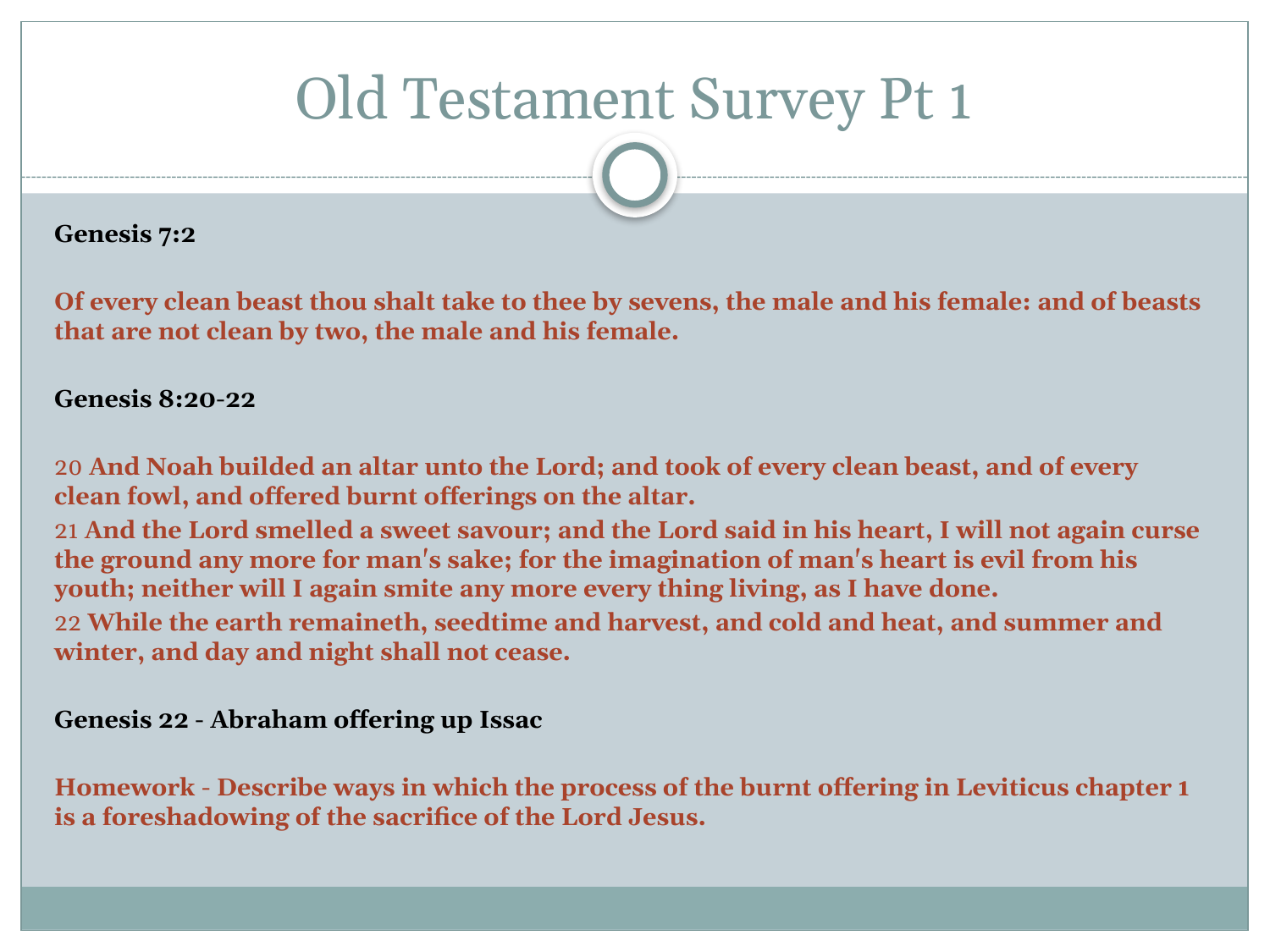

# Old Testament Survey Pt 1
Genesis 7:2

Of every clean beast thou shalt take to thee by sevens, the male and his female: and of beasts that are not clean by two, the male and his female.

Genesis 8:20-22

20 And Noah builded an altar unto the Lord; and took of every clean beast, and of every clean fowl, and offered burnt offerings on the altar.
21 And the Lord smelled a sweet savour; and the Lord said in his heart, I will not again curse the ground any more for man's sake; for the imagination of man's heart is evil from his youth; neither will I again smite any more every thing living, as I have done.
22 While the earth remaineth, seedtime and harvest, and cold and heat, and summer and winter, and day and night shall not cease.

Genesis 22 - Abraham offering up Issac

Homework - Describe ways in which the process of the burnt offering in Leviticus chapter 1 is a foreshadowing of the sacrifice of the Lord Jesus.